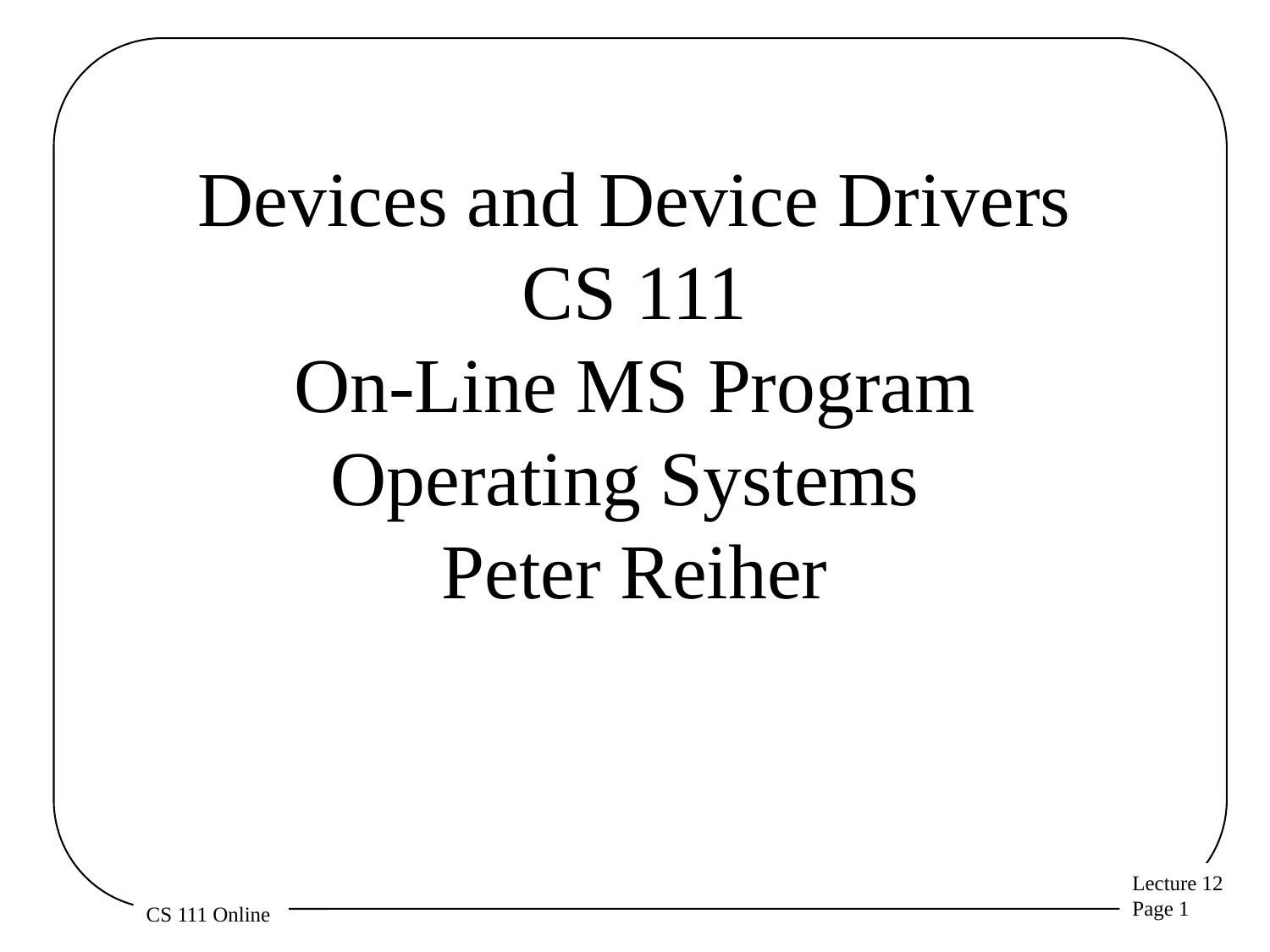

# Devices and Device Drivers CS 111 On-Line MS Program Operating Systems Peter Reiher